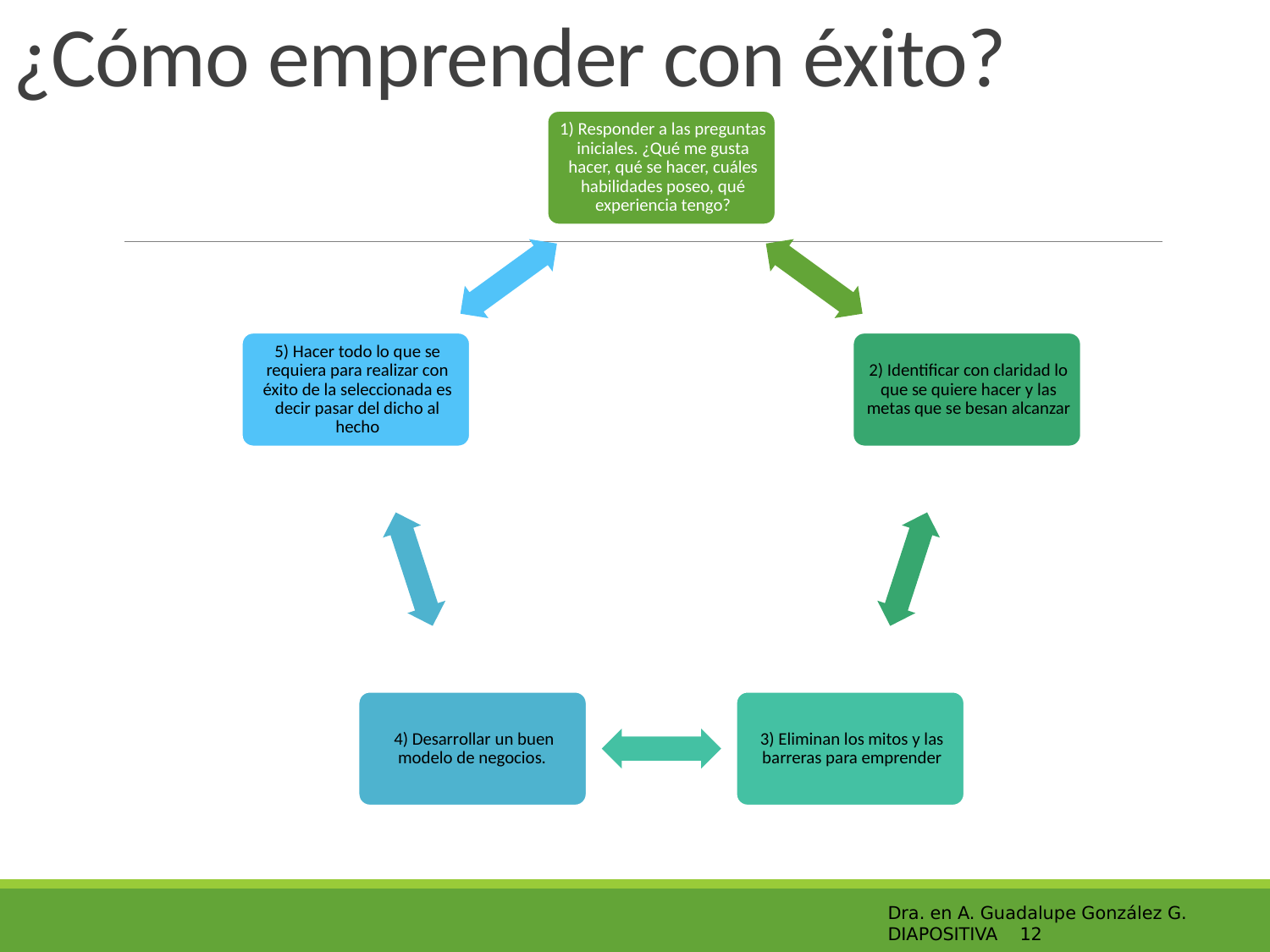

# ¿Cómo emprender con éxito?
1) Responder a las preguntas iniciales. ¿Qué me gusta hacer, qué se hacer, cuáles habilidades poseo, qué experiencia tengo?

2) Identificar con claridad lo que se quiere hacer y las metas que se besan alcanzar

3) Eliminan los mitos y las barreras para emprender

4) Desarrollar un buen modelo de negocios.

5) Hacer todo lo que se requiera para realizar con éxito de la seleccionada es decir pasar del dicho al hecho

Dra. en A. Guadalupe González G. DIAPOSITIVA    12